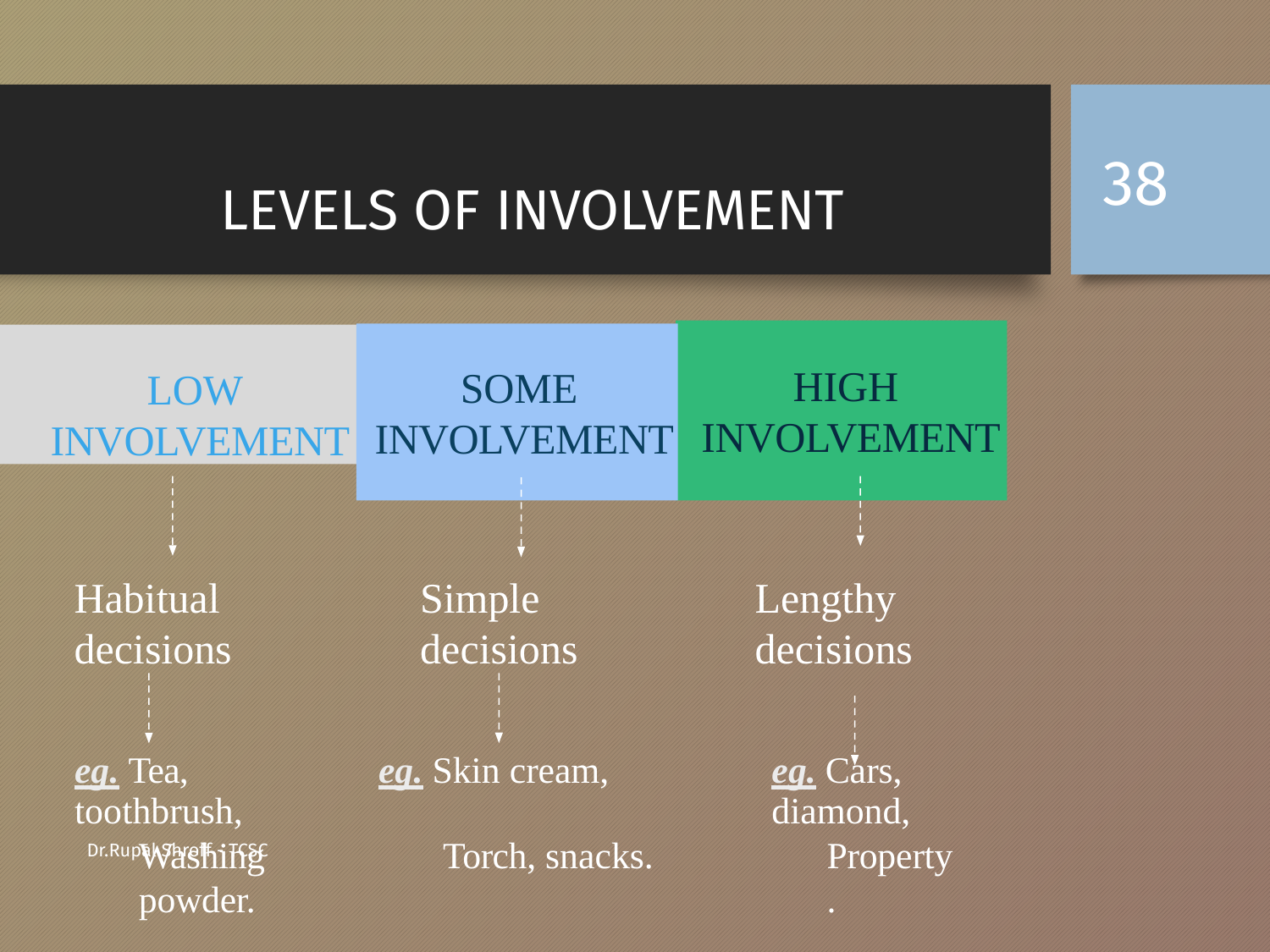

38
# LEVELS OF INVOLVEMENT

LOW
INVOLVEMENT
HIGH
INVOLVEMENT
SOME
INVOLVEMENT

Habitual decisions
Simple decisions
Lengthy decisions

| eg. Tea, toothbrush, | eg. Skin cream, | eg. Cars, diamond, |
| --- | --- | --- |
| Washing powder. | Torch, snacks. | Property. |
Dr.Rupal Shroff - TCSC